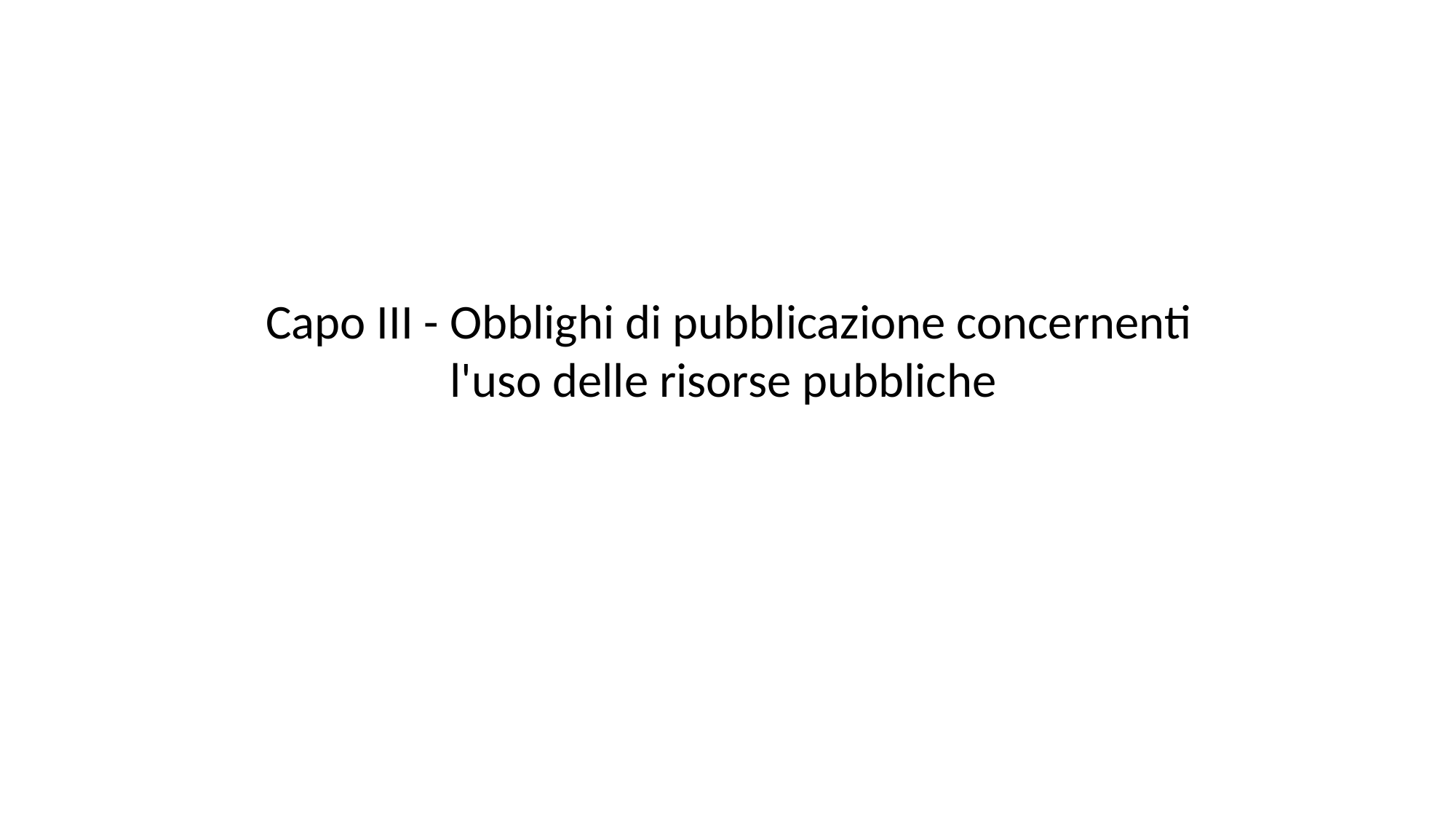

Capo III - Obblighi di pubblicazione concernenti l'uso delle risorse pubbliche